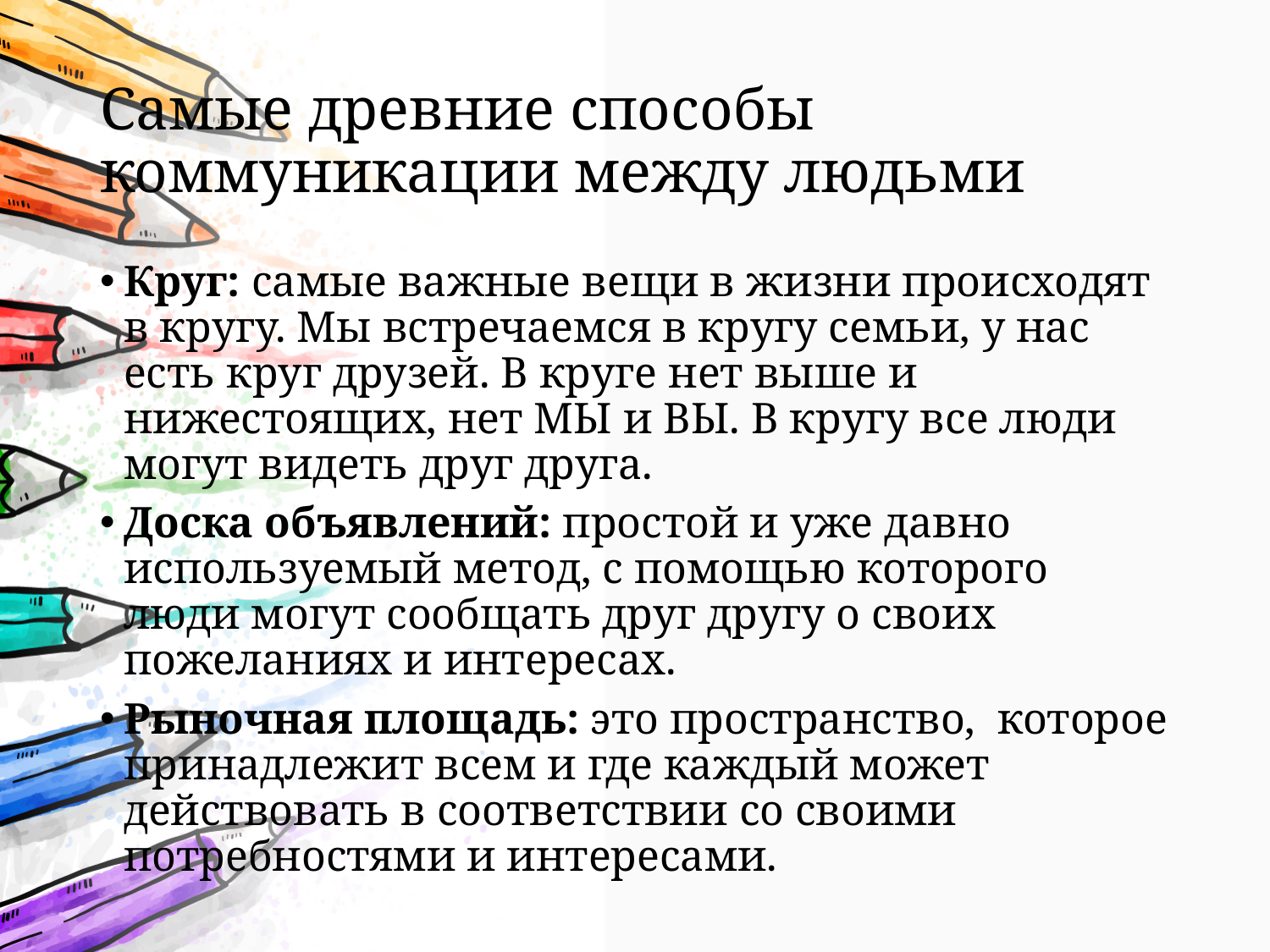

# Самые древние способы коммуникации между людьми
Круг: самые важные вещи в жизни происходят в кругу. Мы встречаемся в кругу семьи, у нас есть круг друзей. В круге нет выше и нижестоящих, нет МЫ и ВЫ. В кругу все люди могут видеть друг друга.
Доска объявлений: простой и уже давно используемый метод, с помощью которого люди могут сообщать друг другу о своих пожеланиях и интересах.
Рыночная площадь: это пространство,  которое принадлежит всем и где каждый может  действовать в соответствии со своими потребностями и интересами.